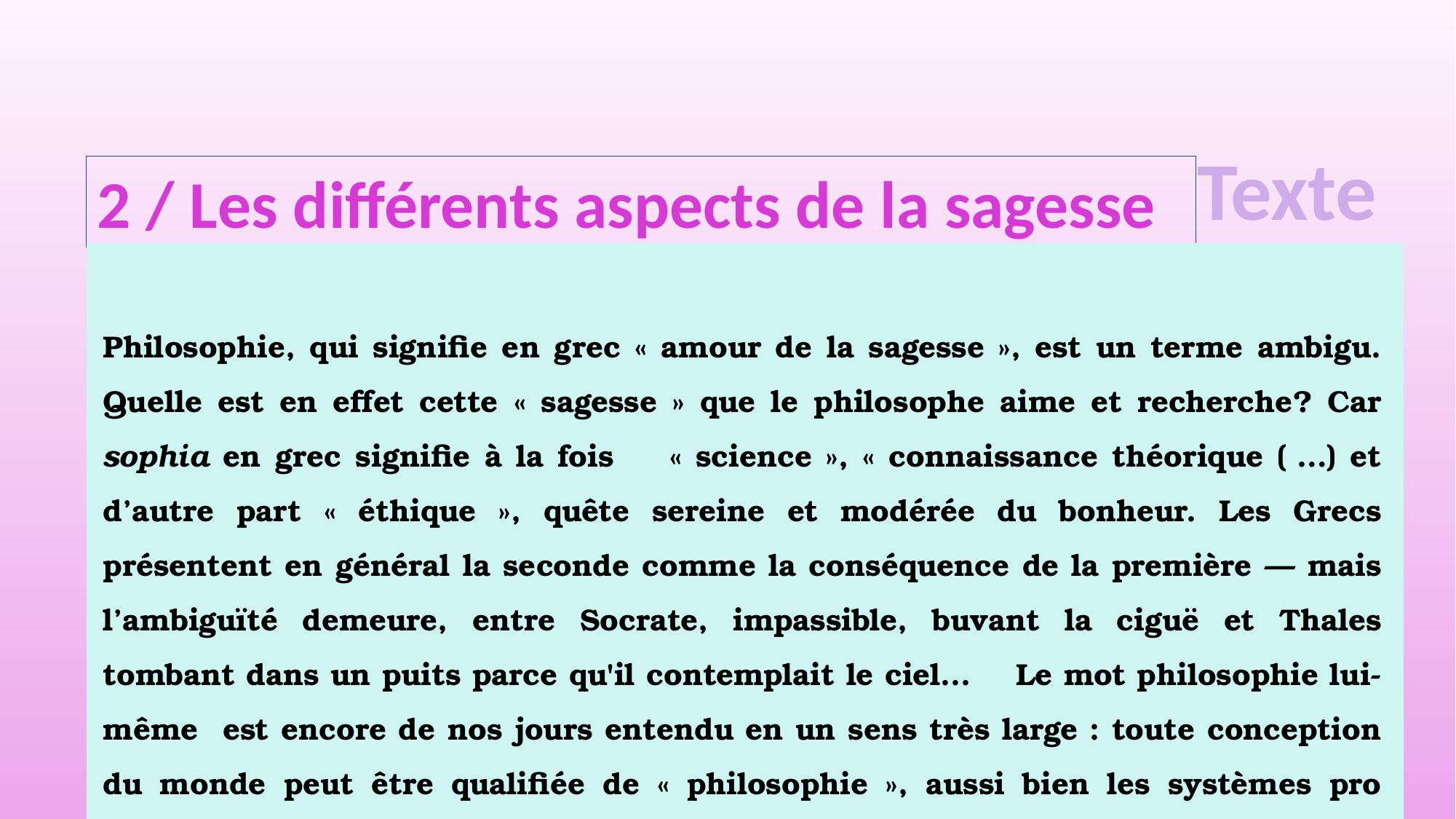

Texte
2 / Les différents aspects de la sagesse

Philosophie, qui signifie en grec « amour de la sagesse », est un terme ambigu. Quelle est en effet cette « sagesse » que le philosophe aime et recherche? Car sophia en grec signifie à la fois    « science », « connaissance théorique ( …) et d’autre part « éthique », quête sereine et modérée du bonheur. Les Grecs présentent en général la seconde comme la conséquence de la première — mais l’ambiguïté demeure, entre Socrate, impassible, buvant la ciguë et Thales tombant dans un puits parce qu'il contemplait le ciel...    Le mot philosophie lui-même  est encore de nos jours entendu en un sens très large : toute conception du monde peut être qualifiée de « phi­losophie », aussi bien les systèmes pro­prement philosophiques que, par exemple, la manière de penser propre à une culture, ou à un groupe d’Homme. Mais, dans un sens plus précis, la phi­losophie est d’abord un discours d’un certain type : le discours rationnel  qui cherche à répondre par des arguments à un problème explicitement posé. Or, ce type de discours est histo­riquement situé : il a commencé à se développer dans la Grèce des VII et VI siècles avant J.-C, en supplantant pro­gressivement le mythe.

D’après La philosophie de A à Z  HATIER	 page 344